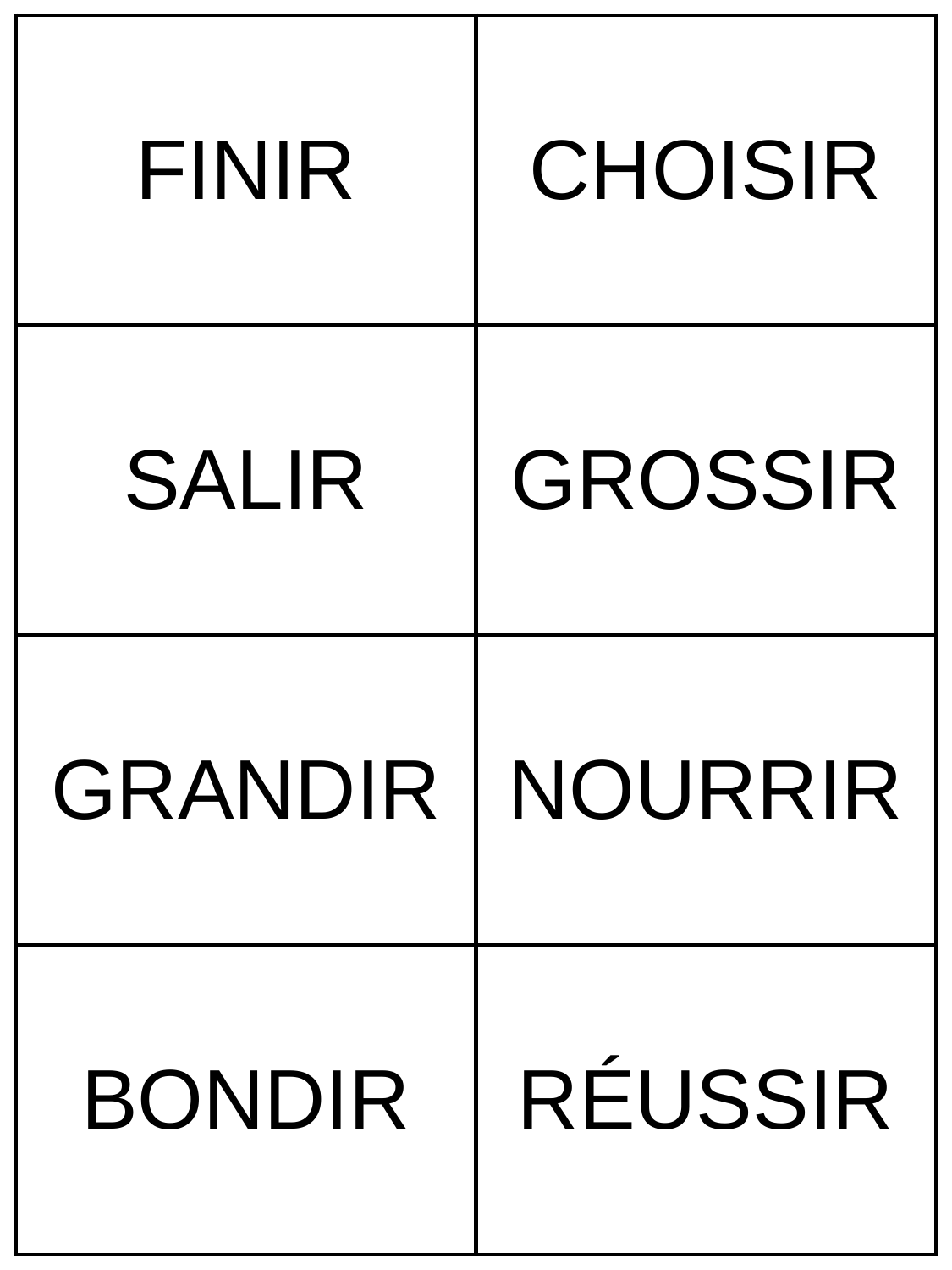

| FINIR | CHOISIR |
| --- | --- |
| SALIR | GROSSIR |
| GRANDIR | NOURRIR |
| BONDIR | RÉUSSIR |